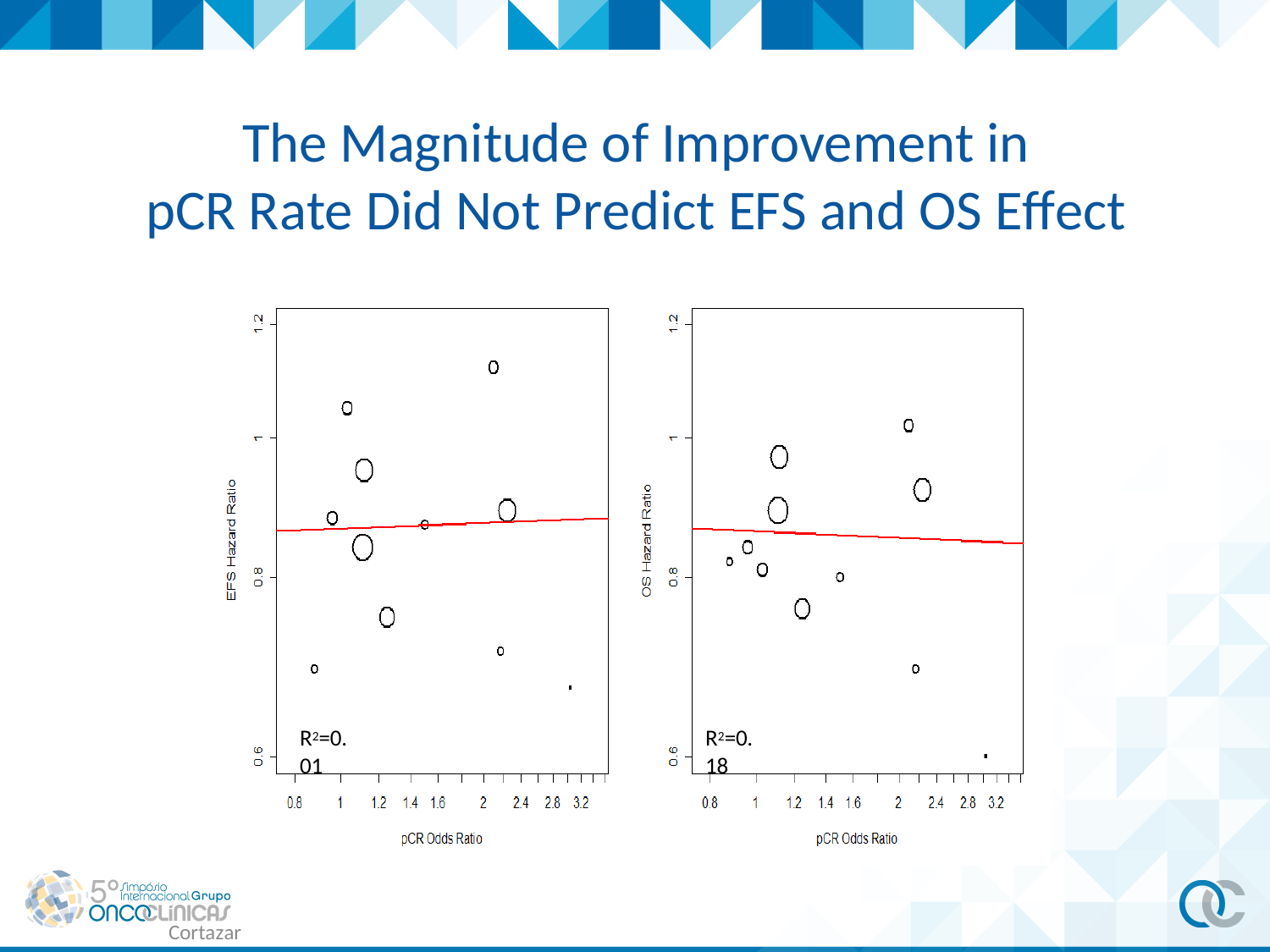

# The Magnitude of Improvement in
pCR Rate Did Not Predict EFS and OS Effect

R2=0.01
R2=0.18
Cortazar